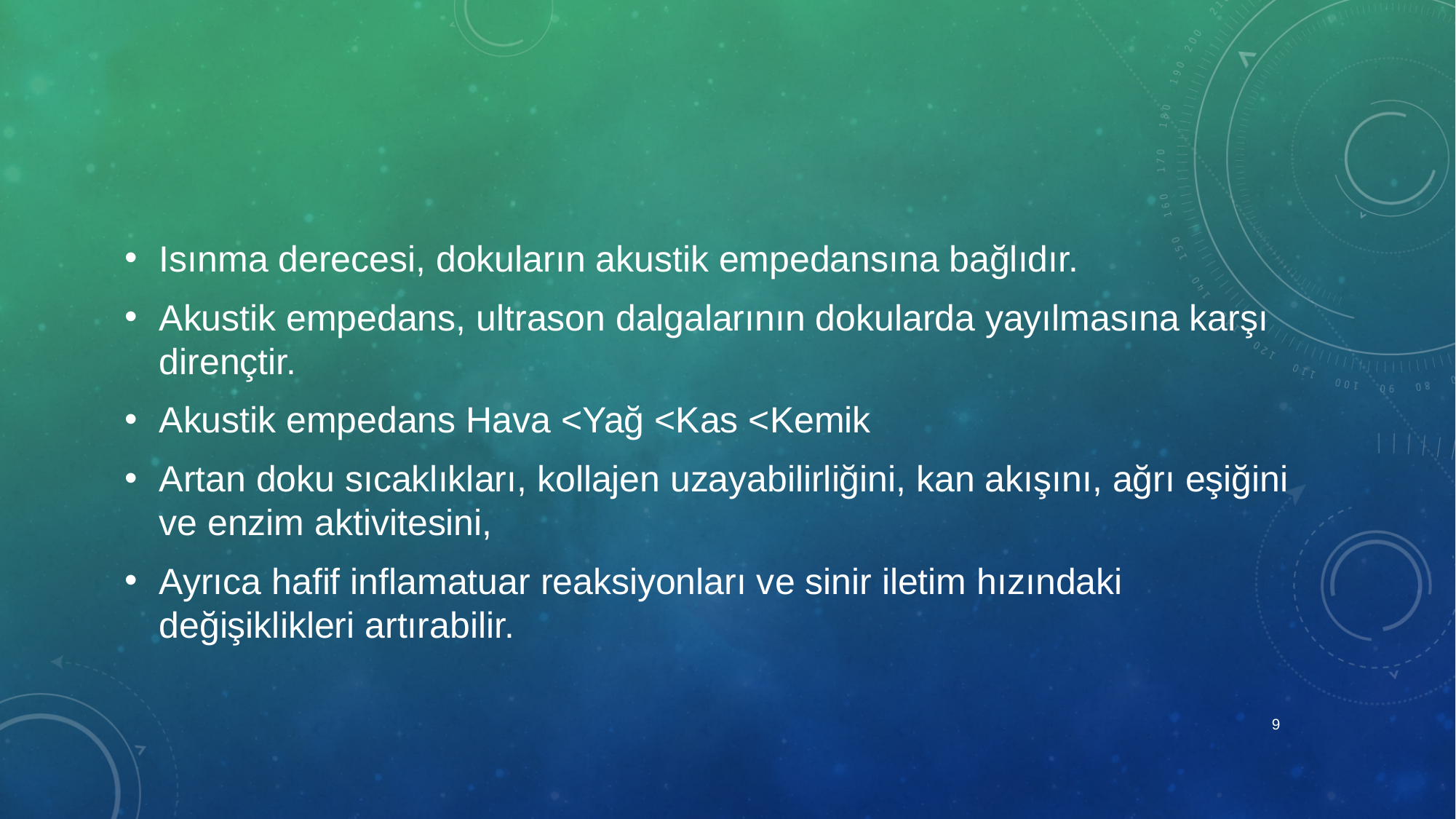

Isınma derecesi, dokuların akustik empedansına bağlıdır.
Akustik empedans, ultrason dalgalarının dokularda yayılmasına karşı dirençtir.
Akustik empedans Hava <Yağ <Kas <Kemik
Artan doku sıcaklıkları, kollajen uzayabilirliğini, kan akışını, ağrı eşiğini ve enzim aktivitesini,
Ayrıca hafif inflamatuar reaksiyonları ve sinir iletim hızındaki değişiklikleri artırabilir.
9